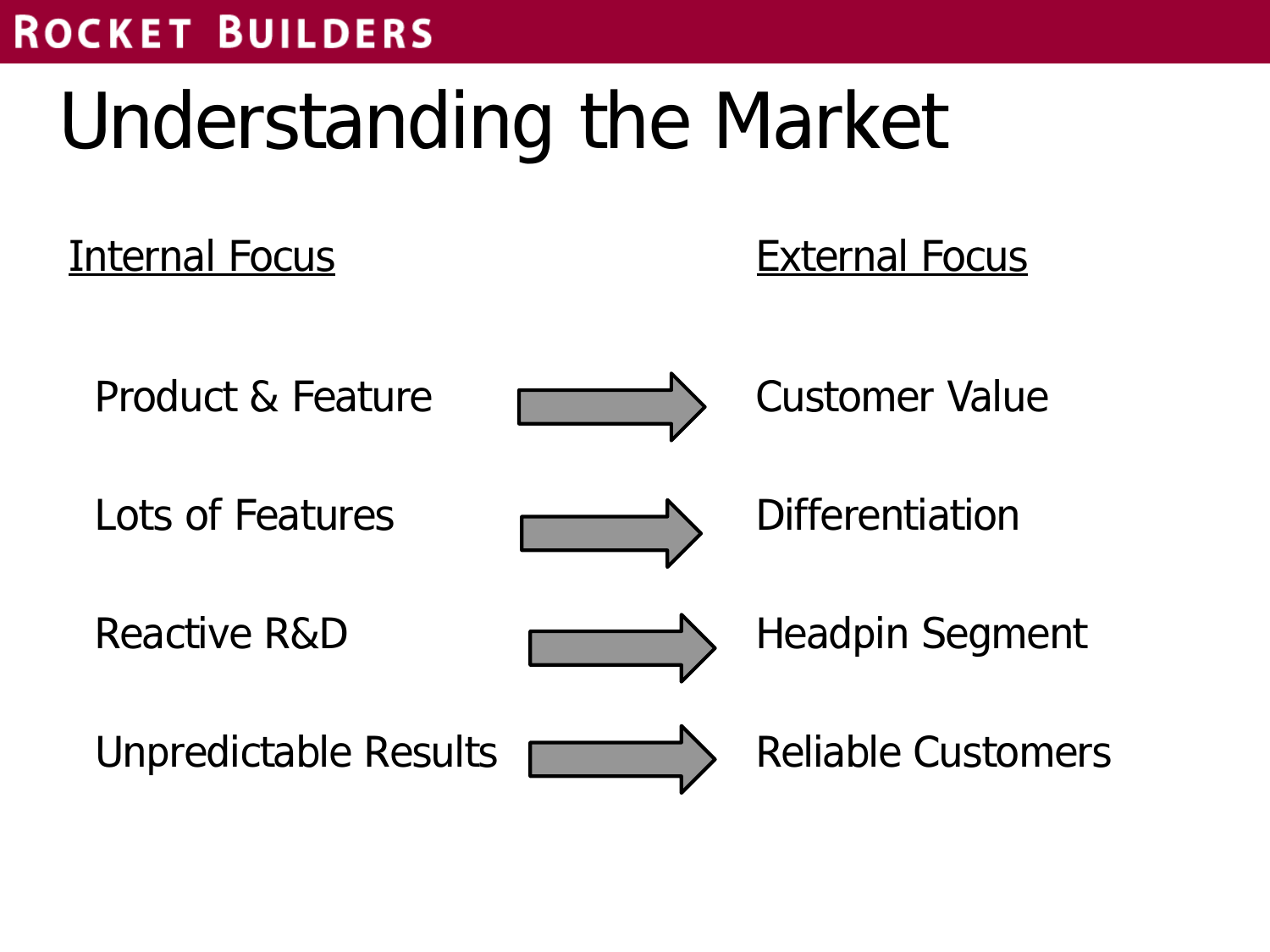

# Understanding the Market
Internal Focus			   External Focus

  Product & Feature 			    Customer Value

  Lots of Features			    Differentiation

  Reactive R&D			    Headpin Segment

  Unpredictable Results		    Reliable Customers